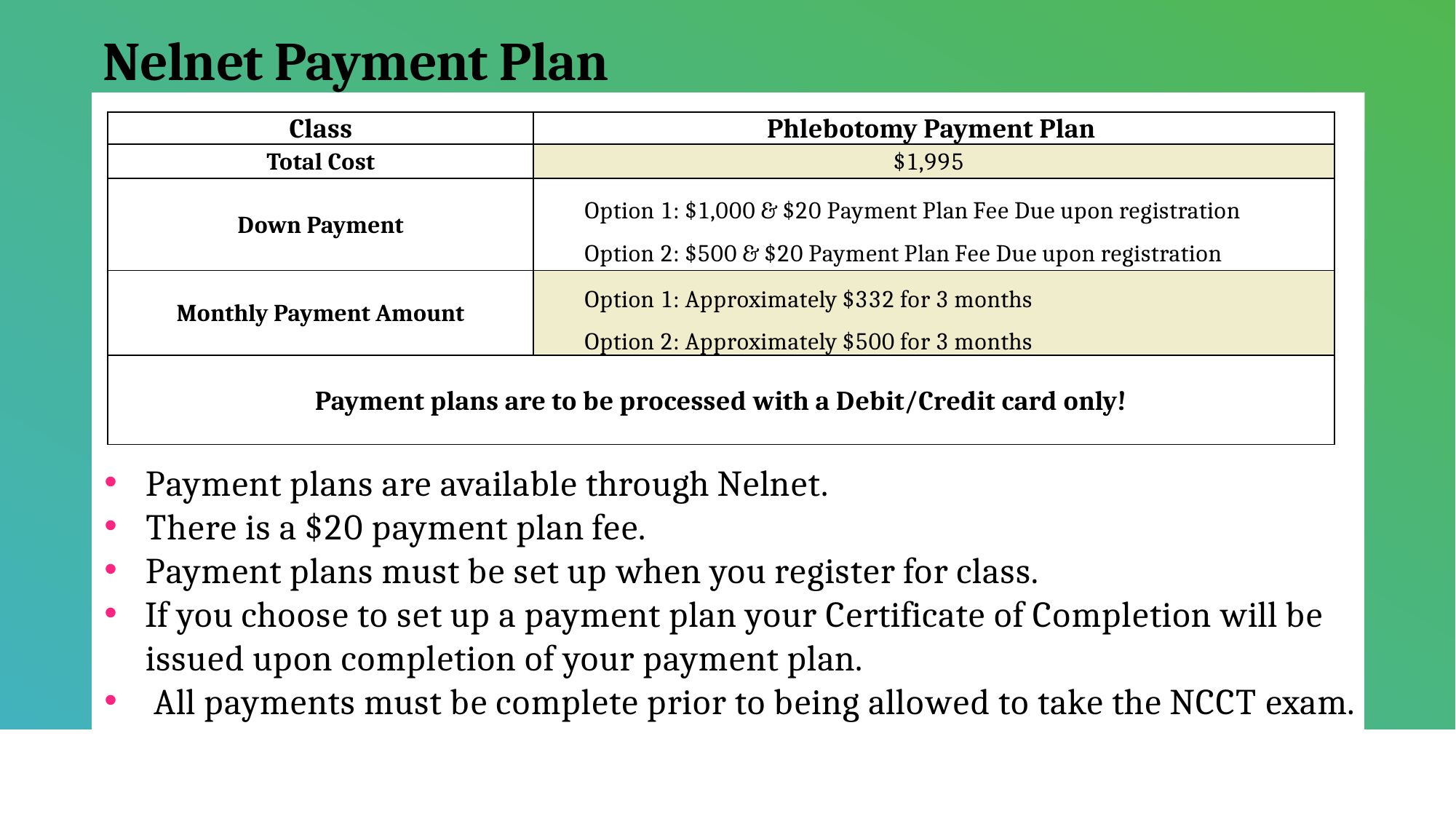

# Nelnet Payment Plan
| Class | Phlebotomy Payment Plan |
| --- | --- |
| Total Cost | $1,995 |
| Down Payment | Option 1: $1,000 & $20 Payment Plan Fee Due upon registration Option 2: $500 & $20 Payment Plan Fee Due upon registration |
| Monthly Payment Amount | Option 1: Approximately $332 for 3 months Option 2: Approximately $500 for 3 months |
| Payment plans are to be processed with a Debit/Credit card only! |  |
Payment plans are available through Nelnet.
There is a $20 payment plan fee.
Payment plans must be set up when you register for class.
If you choose to set up a payment plan your Certificate of Completion will be issued upon completion of your payment plan.
 All payments must be complete prior to being allowed to take the NCCT exam.